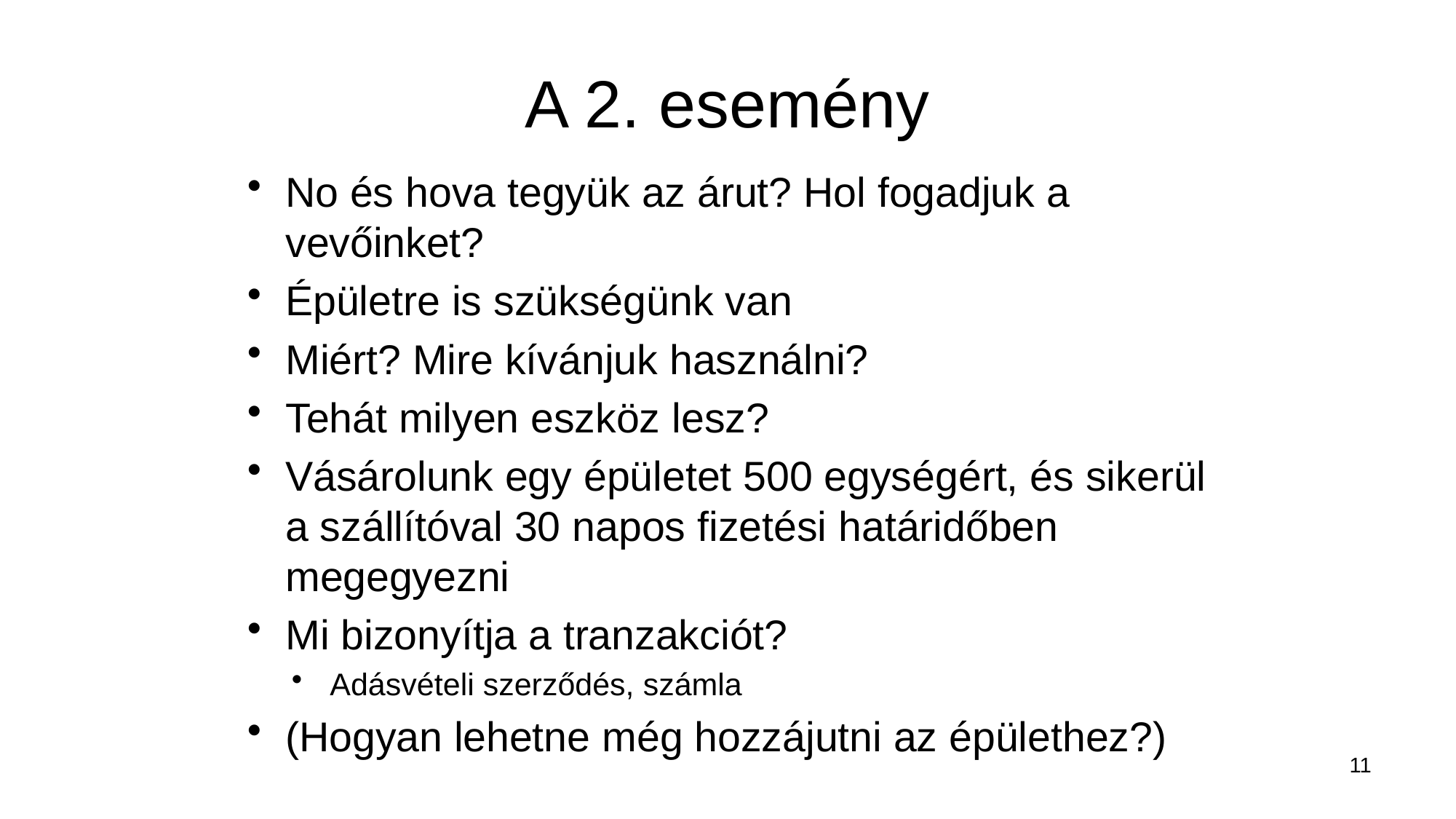

# A 2. esemény
No és hova tegyük az árut? Hol fogadjuk a vevőinket?
Épületre is szükségünk van
Miért? Mire kívánjuk használni?
Tehát milyen eszköz lesz?
Vásárolunk egy épületet 500 egységért, és sikerül a szállítóval 30 napos fizetési határidőben megegyezni
Mi bizonyítja a tranzakciót?
Adásvételi szerződés, számla
(Hogyan lehetne még hozzájutni az épülethez?)
11